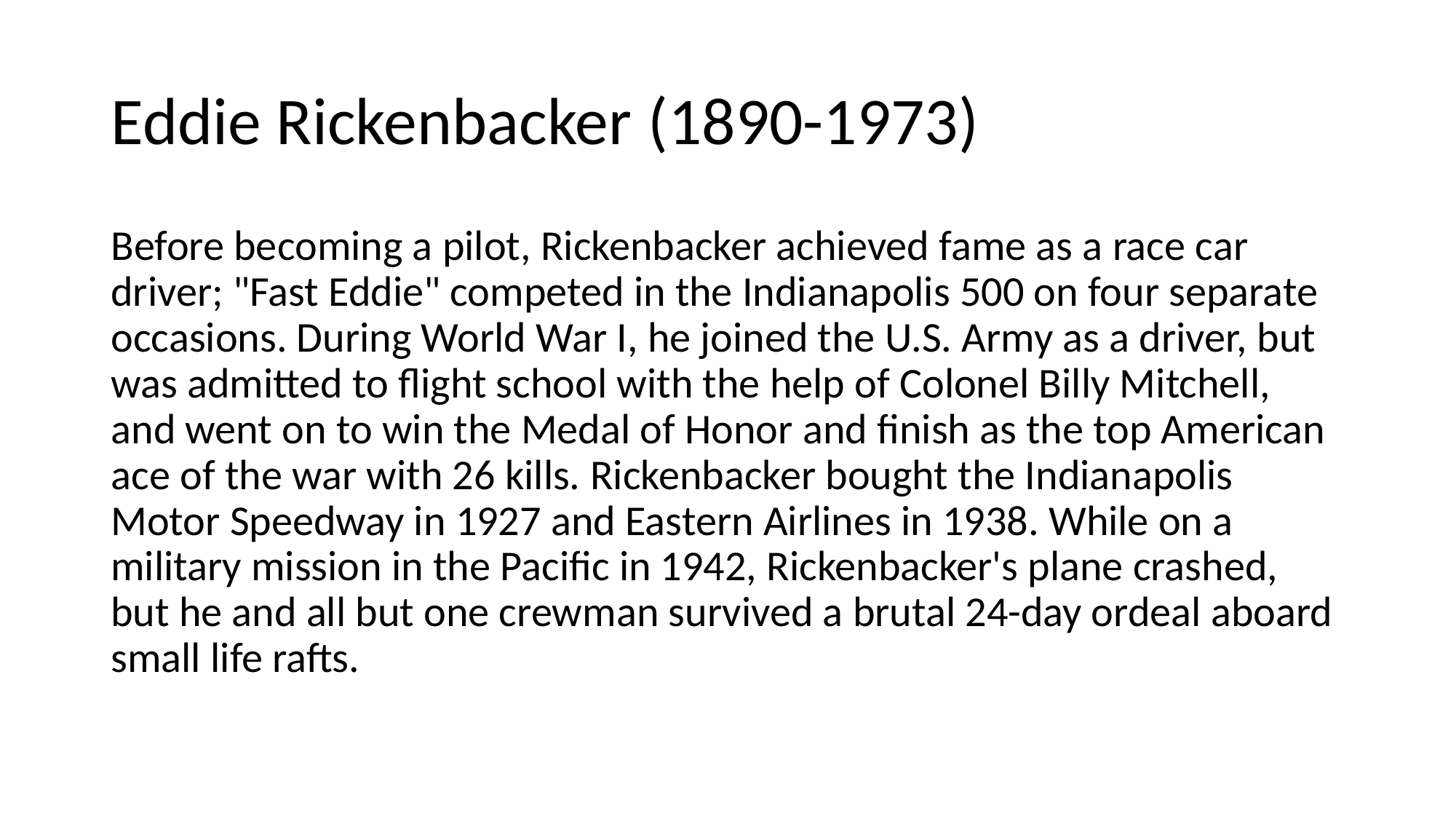

# Eddie Rickenbacker (1890-1973)
Before becoming a pilot, Rickenbacker achieved fame as a race car driver; "Fast Eddie" competed in the Indianapolis 500 on four separate occasions. During World War I, he joined the U.S. Army as a driver, but was admitted to flight school with the help of Colonel Billy Mitchell, and went on to win the Medal of Honor and finish as the top American ace of the war with 26 kills. Rickenbacker bought the Indianapolis Motor Speedway in 1927 and Eastern Airlines in 1938. While on a military mission in the Pacific in 1942, Rickenbacker's plane crashed, but he and all but one crewman survived a brutal 24-day ordeal aboard small life rafts.